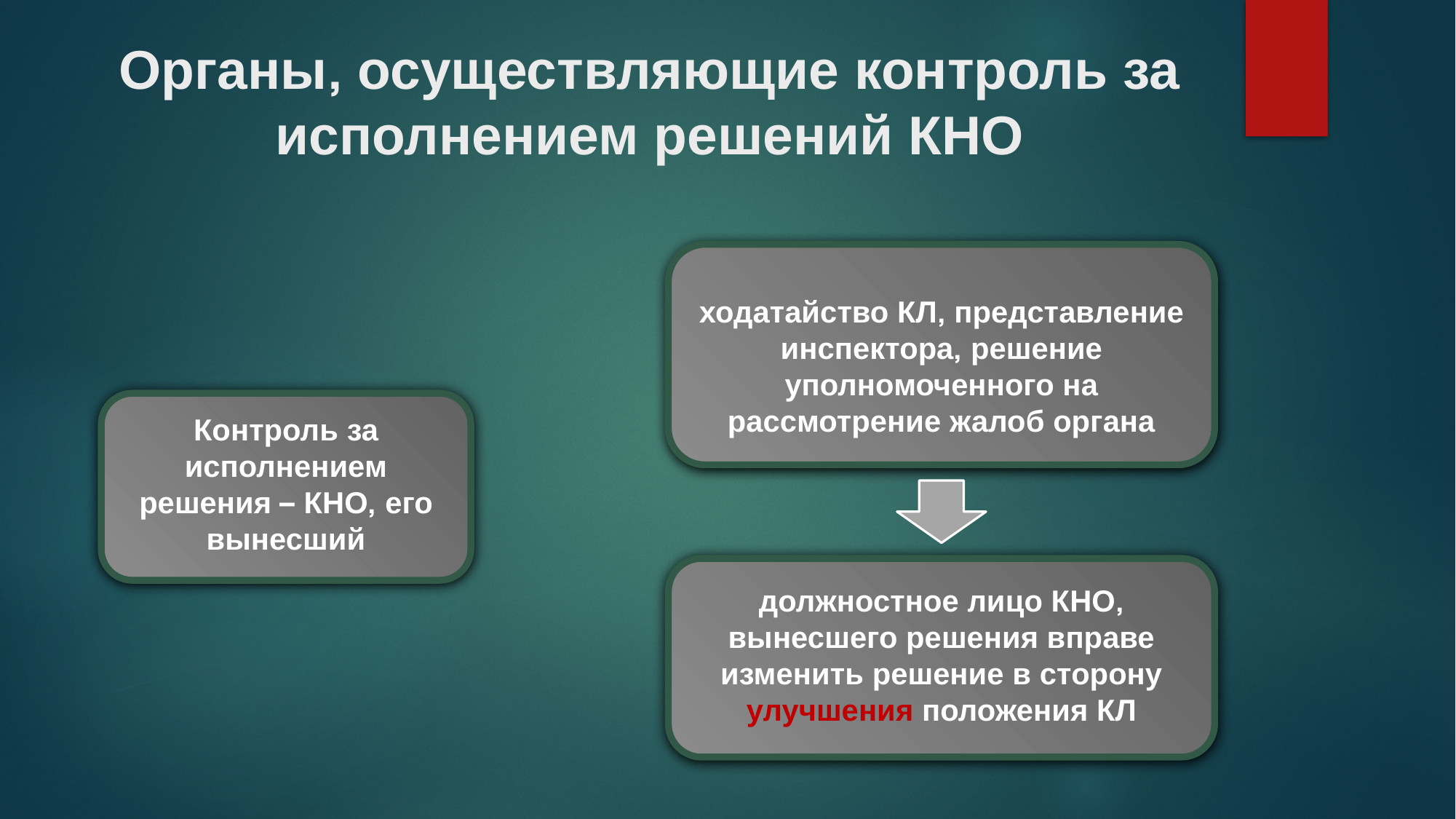

# Органы, осуществляющие контроль за исполнением решений КНО

ходатайство КЛ, представление инспектора, решение уполномоченного на рассмотрение жалоб органа

Контроль за исполнением решения – КНО, его вынесший

должностное лицо КНО, вынесшего решения вправе изменить решение в сторону улучшения положения КЛ